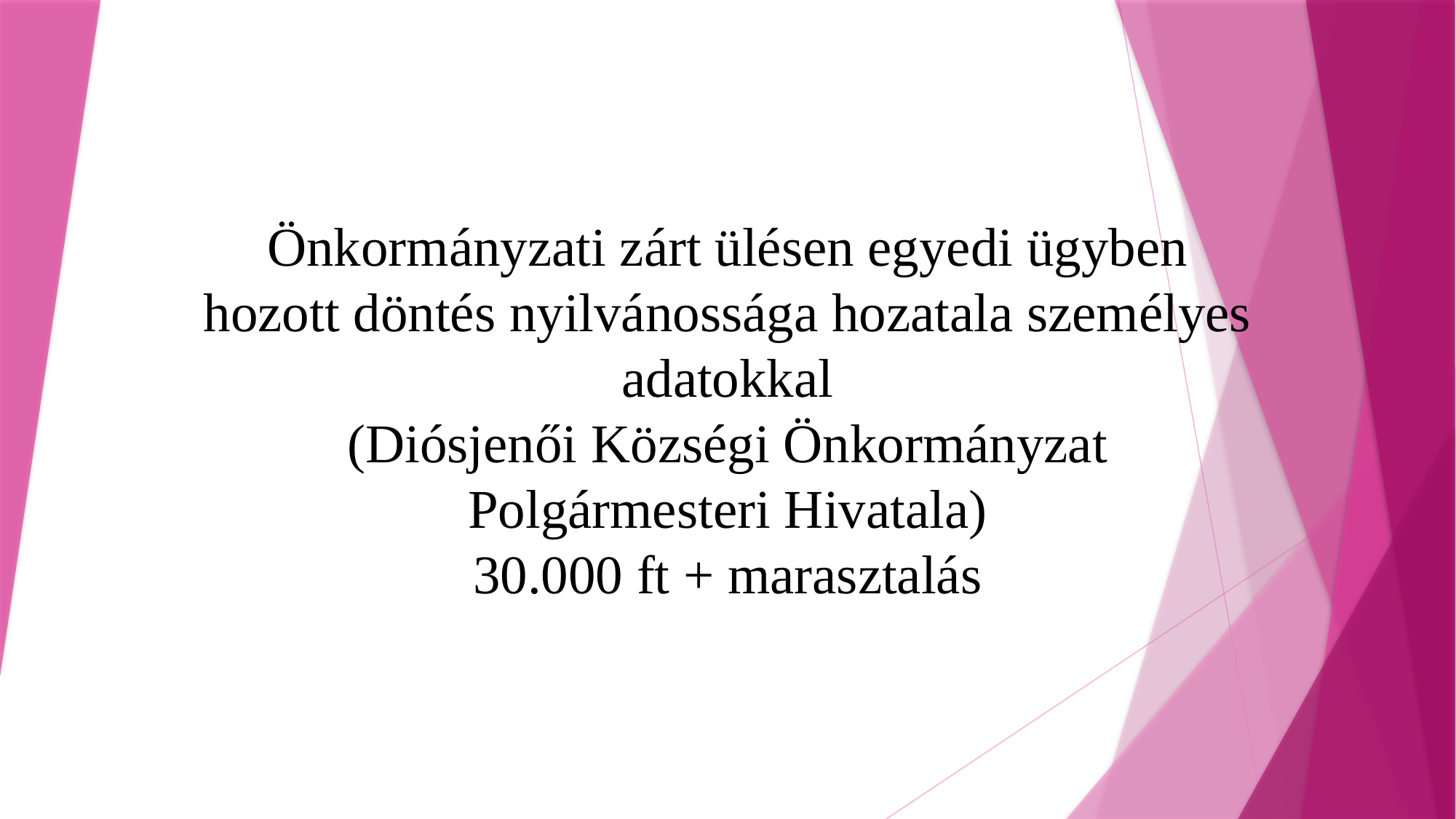

#
Önkormányzati zárt ülésen egyedi ügyben hozott döntés nyilvánossága hozatala személyes adatokkal
(Diósjenői Községi Önkormányzat Polgármesteri Hivatala)
30.000 ft + marasztalás